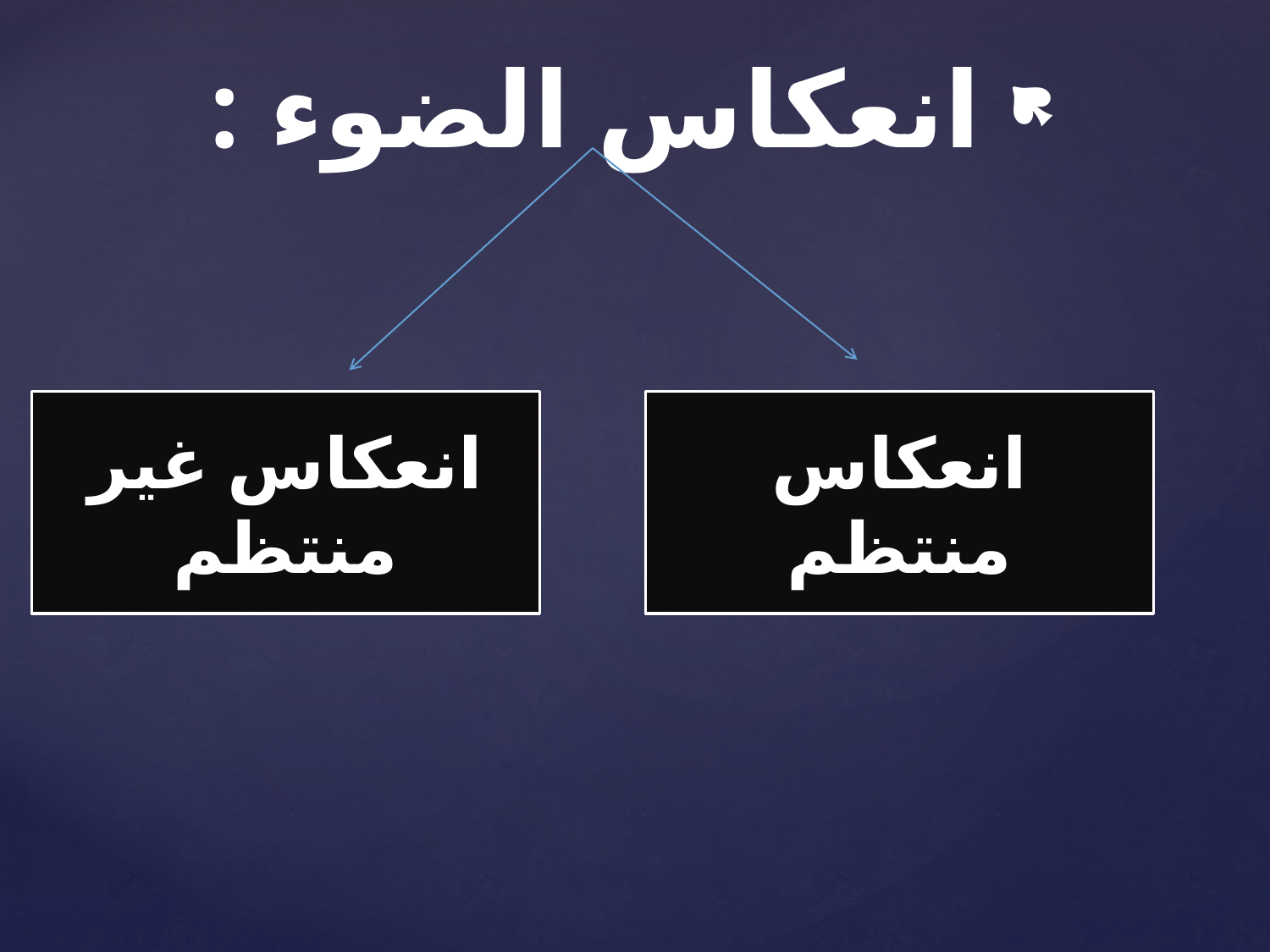

انعكاس الضوء :

انعكاس غير منتظم
انعكاس منتظم